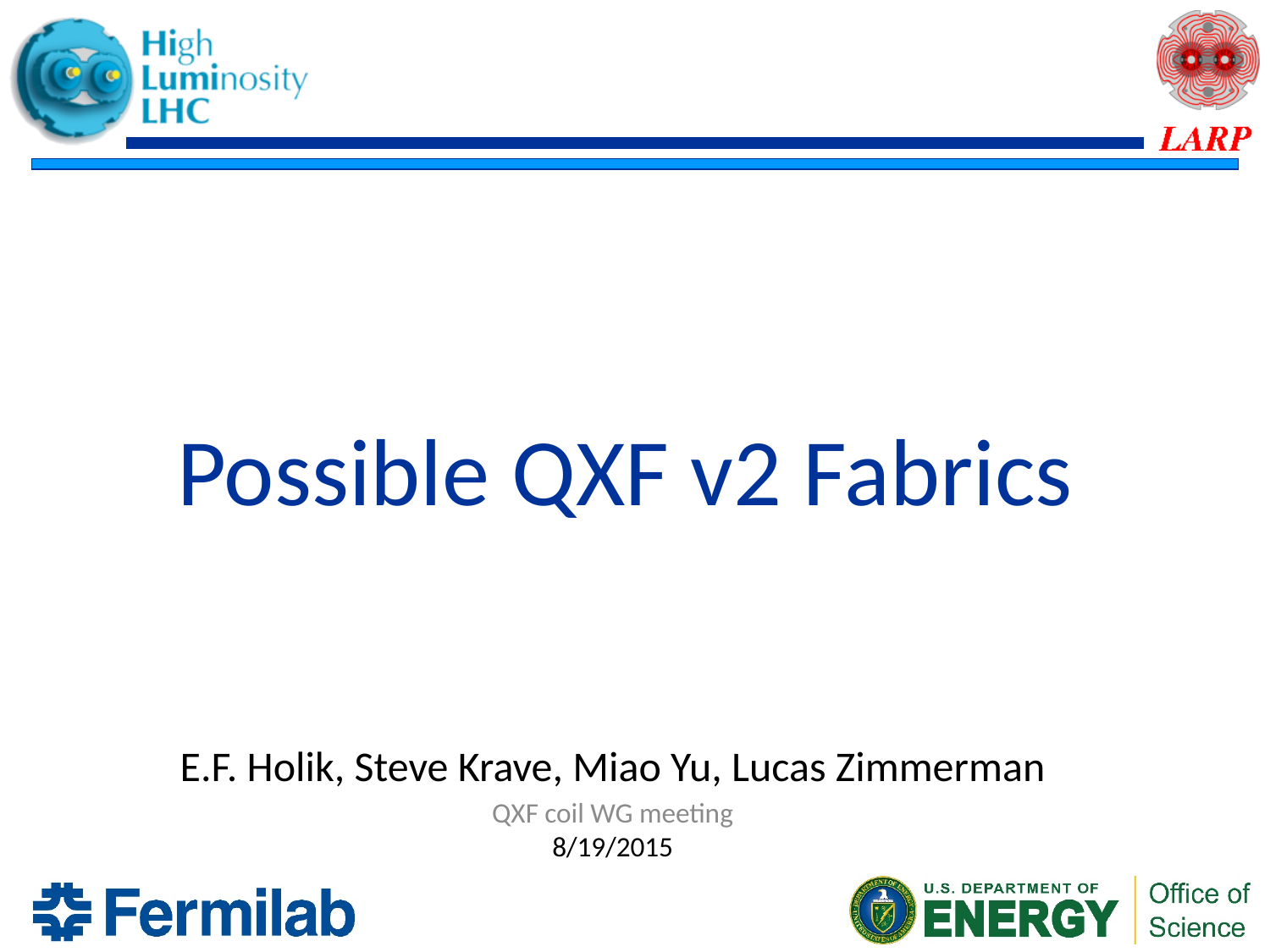

# Possible QXF v2 Fabrics
E.F. Holik, Steve Krave, Miao Yu, Lucas Zimmerman
QXF coil WG meeting
8/19/2015